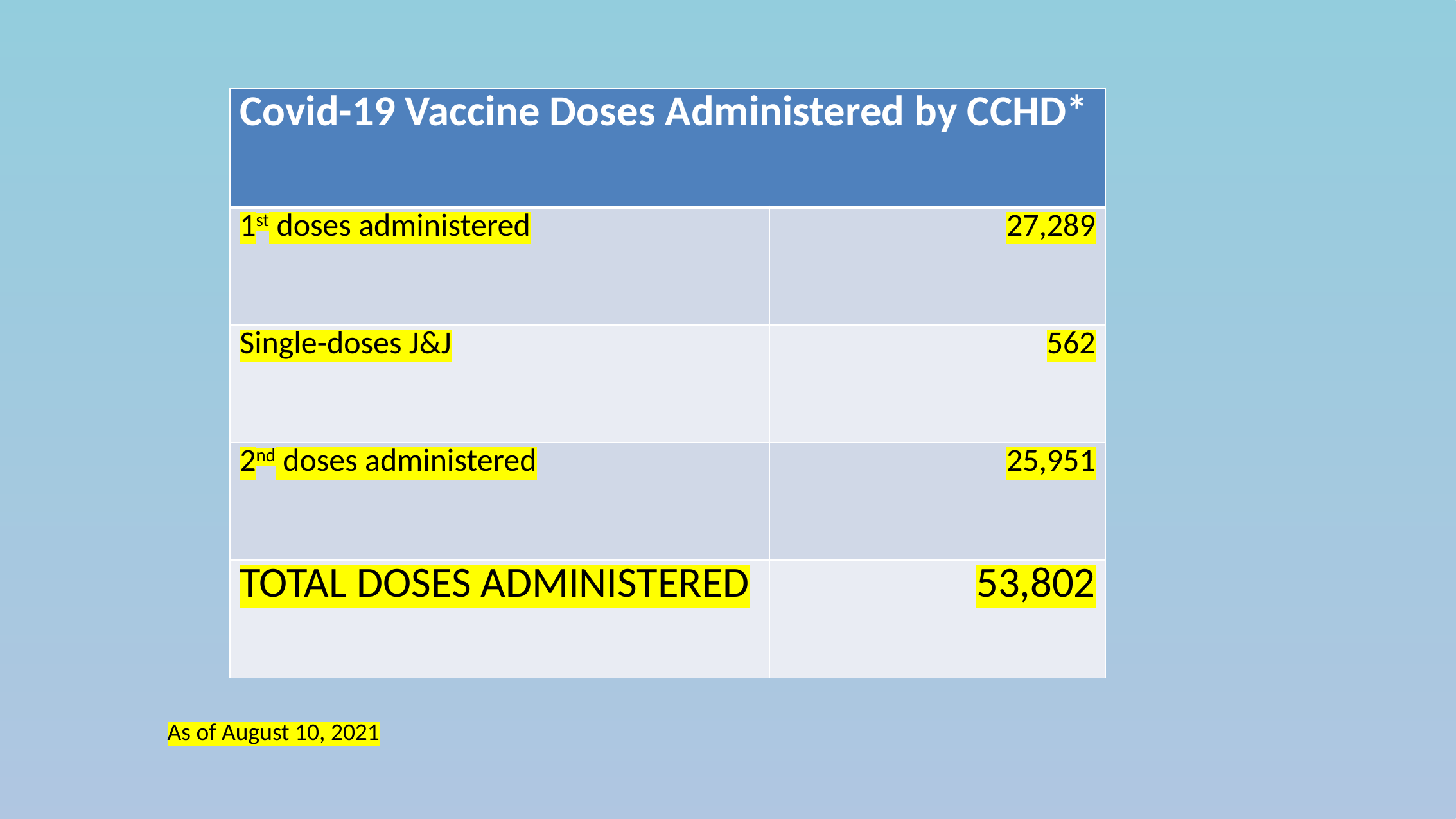

| Covid-19 Vaccine Doses Administered by CCHD\* |  |
| --- | --- |
| 1st doses administered | 27,289 |
| Single-doses J&J | 562 |
| 2nd doses administered | 25,951 |
| TOTAL DOSES ADMINISTERED | 53,802 |
As of August 10, 2021